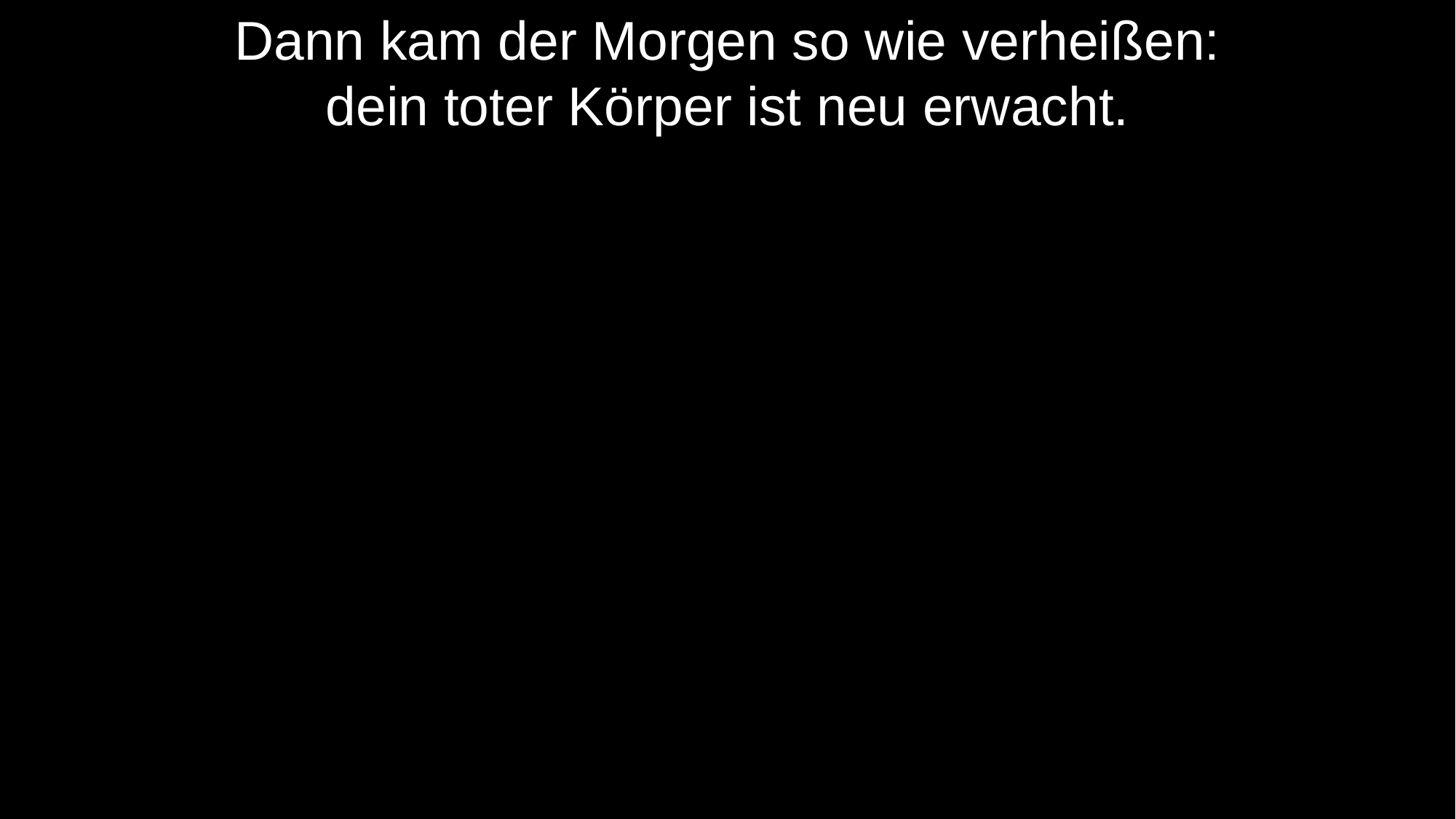

Dann kam der Morgen so wie verheißen:
dein toter Körper ist neu erwacht.